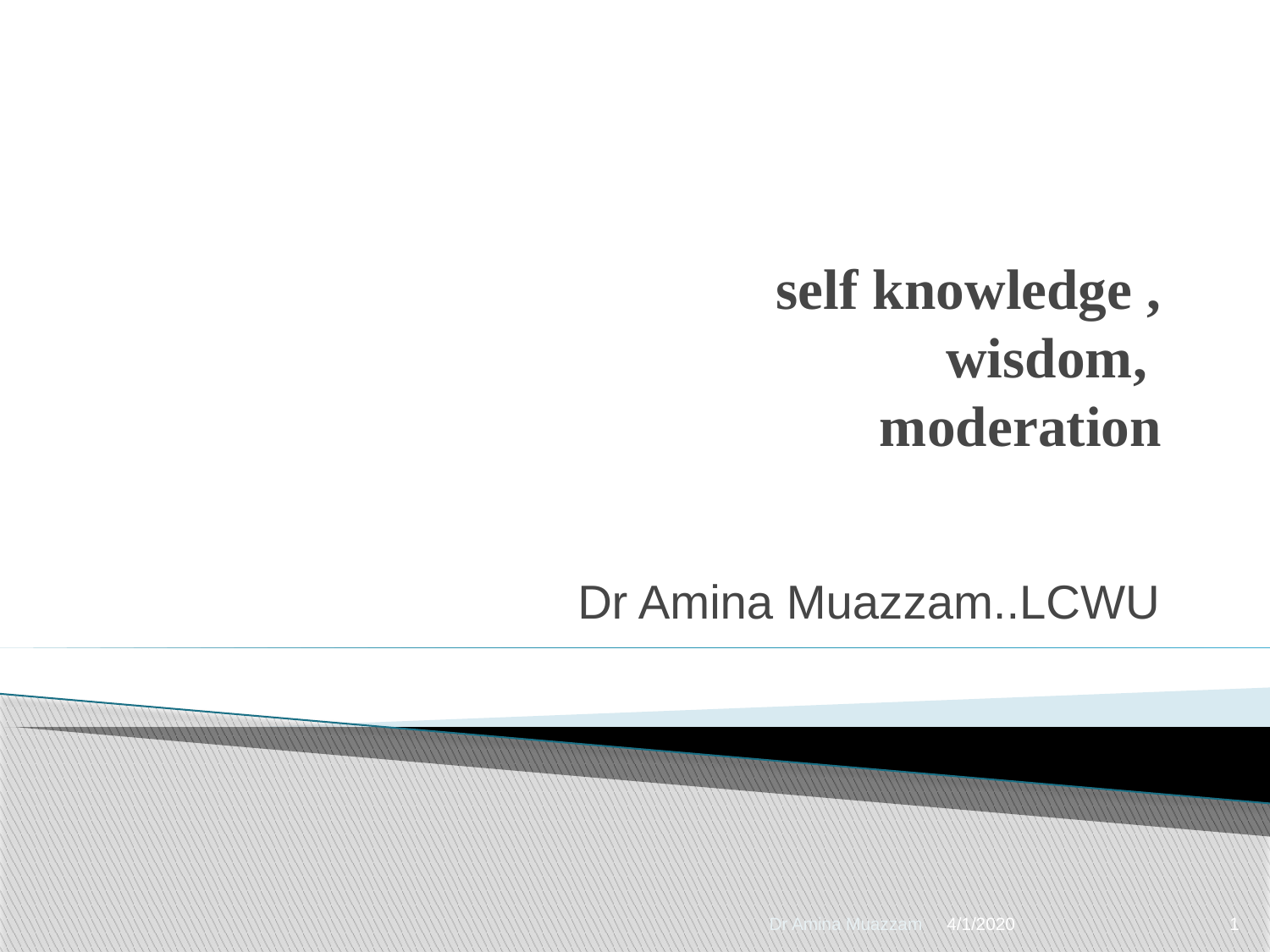

# self knowledge , wisdom, moderation

Dr Amina Muazzam..LCWU

Dr Amina Muazzam
4/1/2020
1